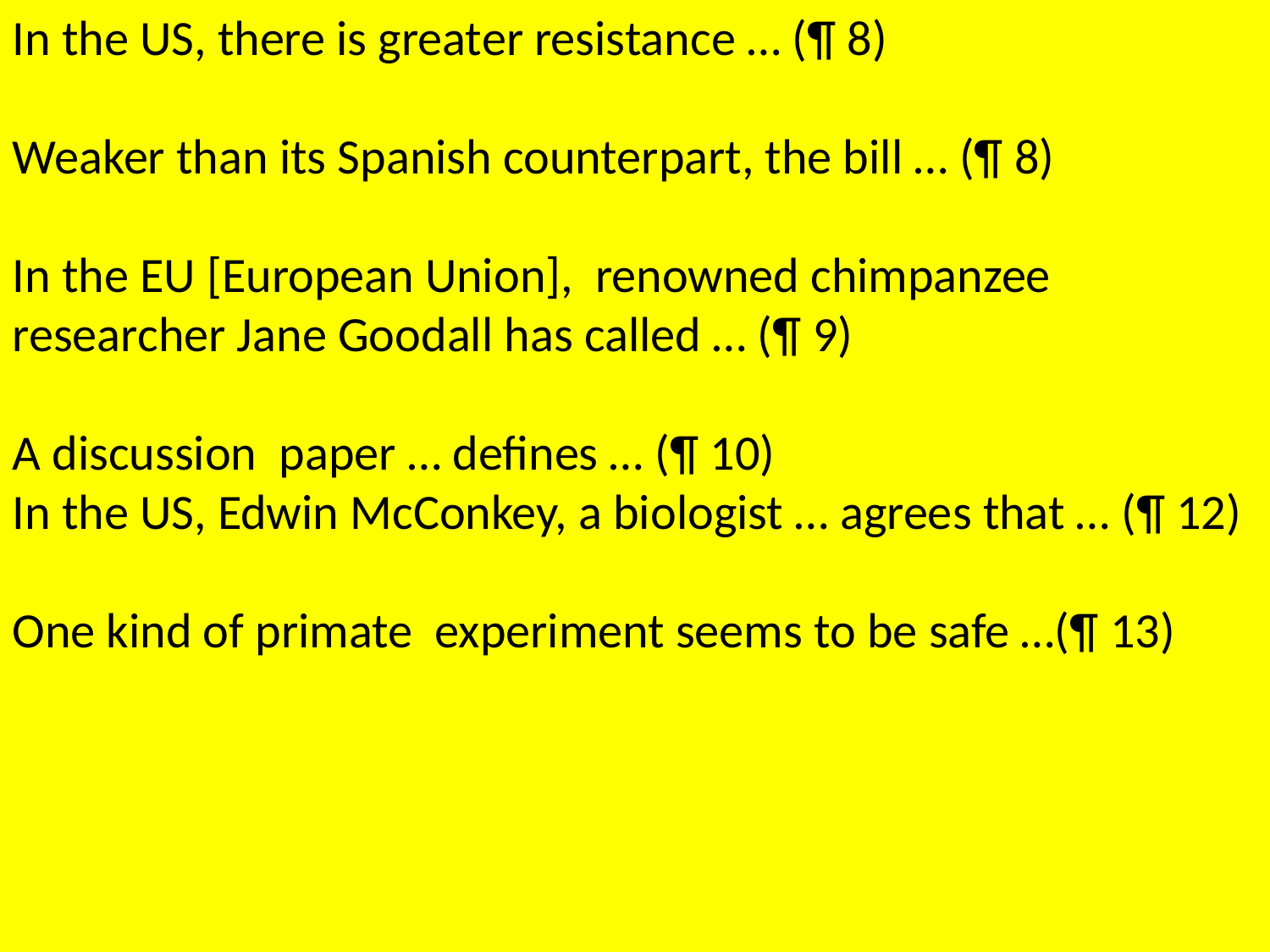

In the US, there is greater resistance … (¶ 8)

Weaker than its Spanish counterpart, the bill … (¶ 8)

In the EU [European Union],  renowned chimpanzee researcher Jane Goodall has called … (¶ 9)

A discussion  paper … defines … (¶ 10)
In the US, Edwin McConkey, a biologist … agrees that … (¶ 12)

One kind of primate  experiment seems to be safe …(¶ 13)